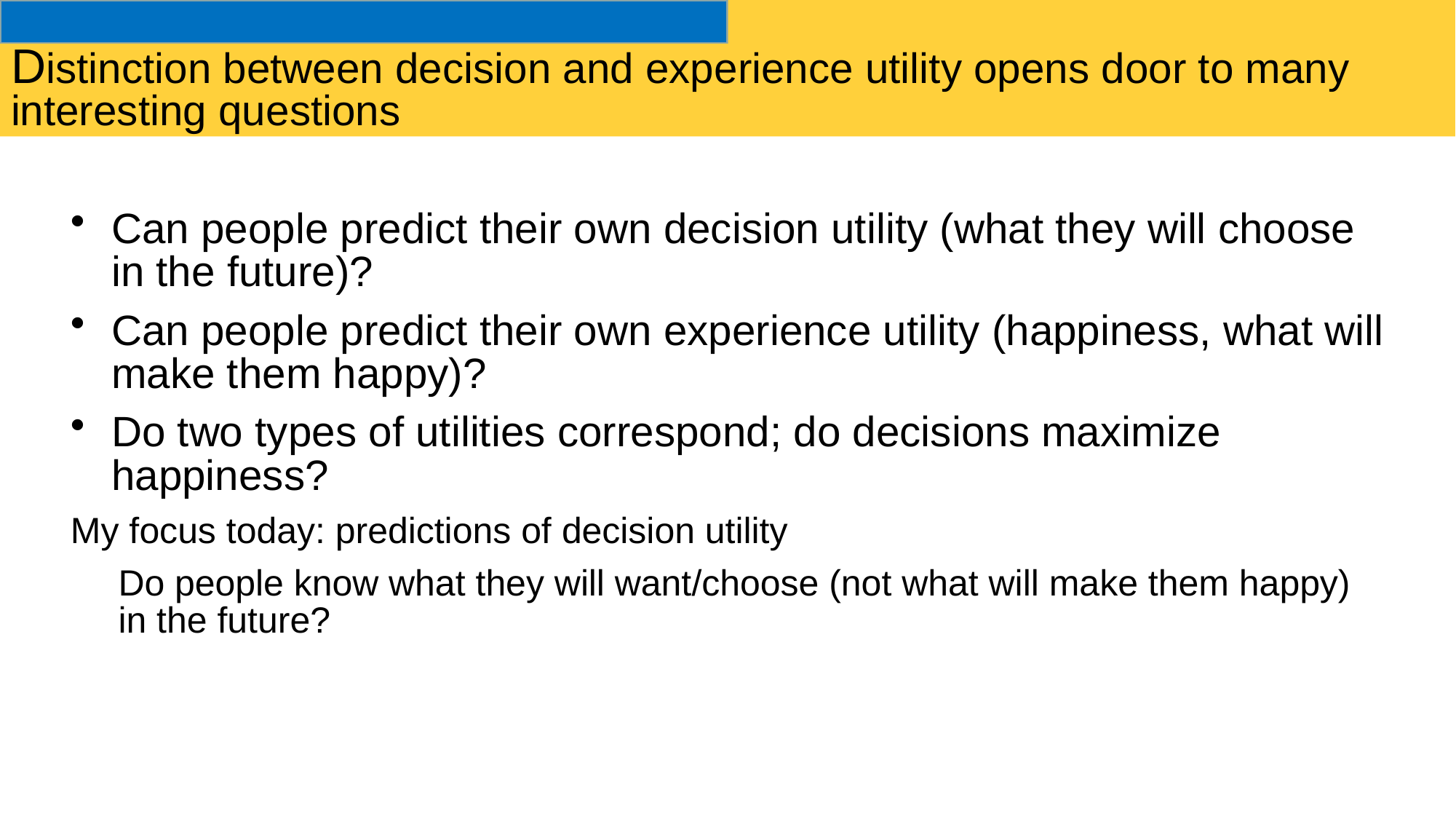

# Distinction between decision and experience utility opens door to many interesting questions

Can people predict their own decision utility (what they will choose in the future)?
Can people predict their own experience utility (happiness, what will make them happy)?
Do two types of utilities correspond; do decisions maximize happiness?
My focus today: predictions of decision utility
Do people know what they will want/choose (not what will make them happy) in the future?